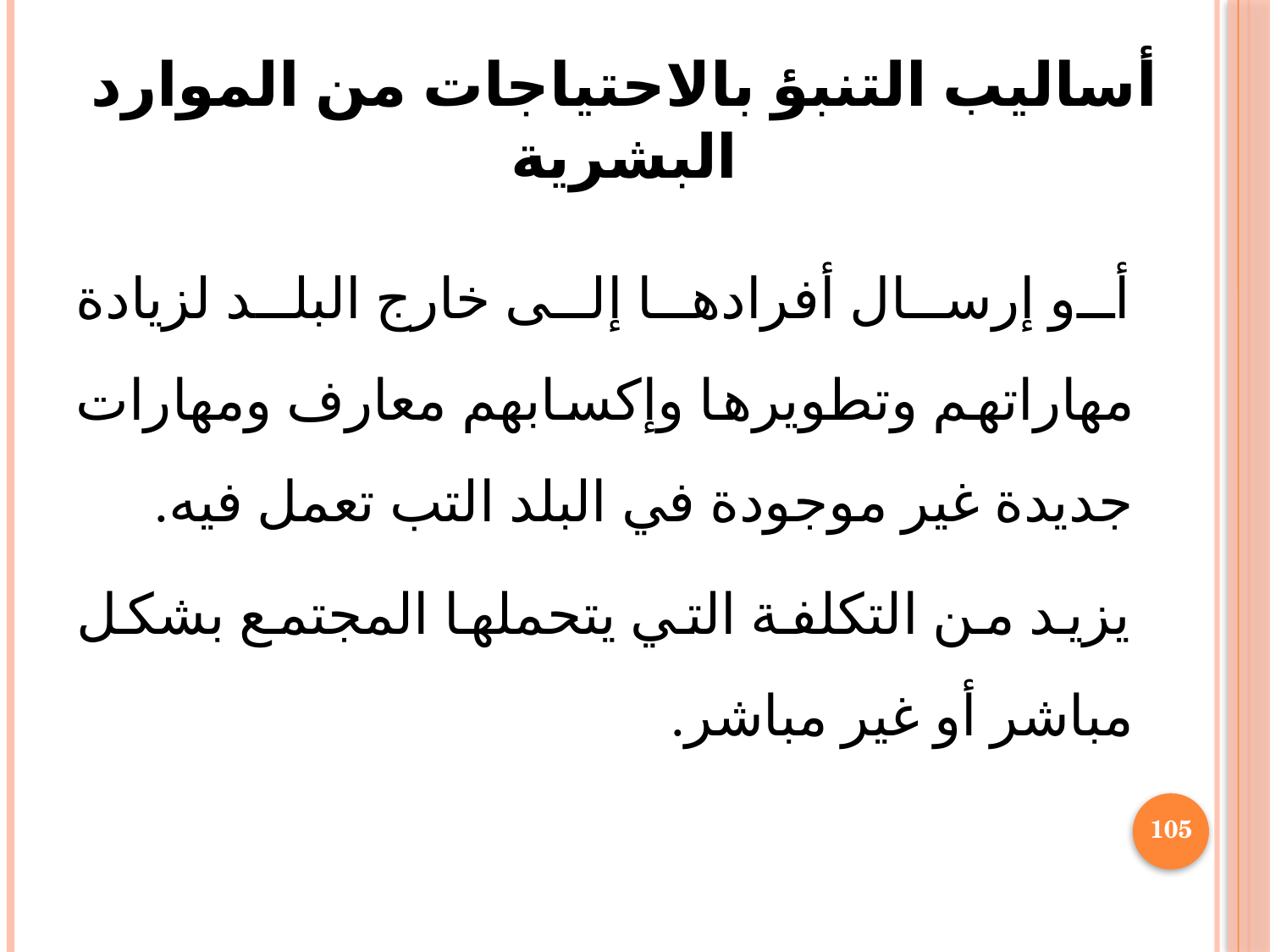

# أساليب التنبؤ بالاحتياجات من الموارد البشرية
   أو إرسال أفرادها إلى خارج البلد لزيادة مهاراتهم وتطويرها وإكسابهم معارف ومهارات جديدة غير موجودة في البلد التب تعمل فيه.
   يزيد من التكلفة التي يتحملها المجتمع بشكل مباشر أو غير مباشر.
105